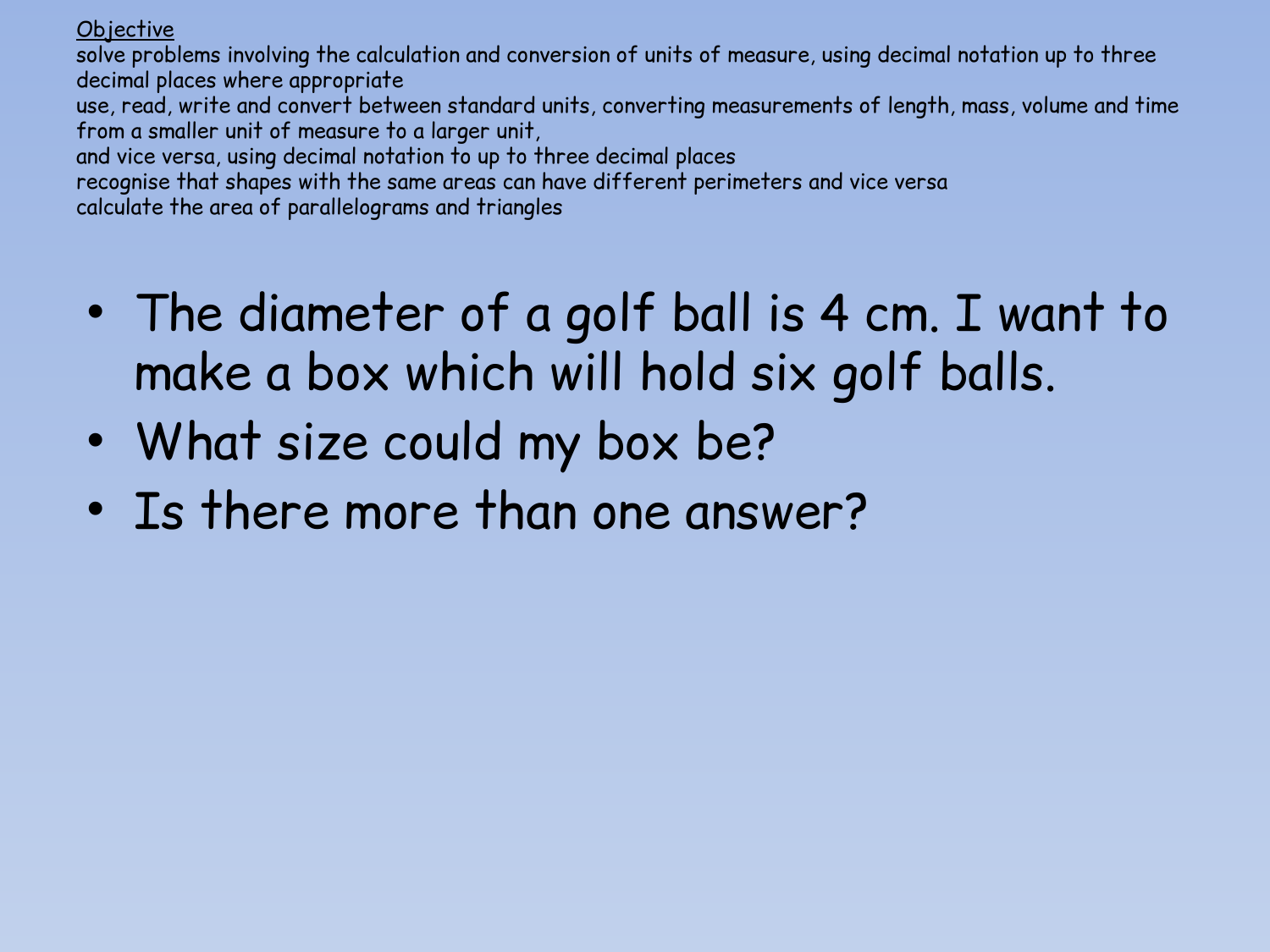

# Objective solve problems involving the calculation and conversion of units of measure, using decimal notation up to three decimal places where appropriate use, read, write and convert between standard units, converting measurements of length, mass, volume and time from a smaller unit of measure to a larger unit, and vice versa, using decimal notation to up to three decimal places recognise that shapes with the same areas can have different perimeters and vice versa calculate the area of parallelograms and triangles
The diameter of a golf ball is 4 cm. I want to make a box which will hold six golf balls.
What size could my box be?
Is there more than one answer?